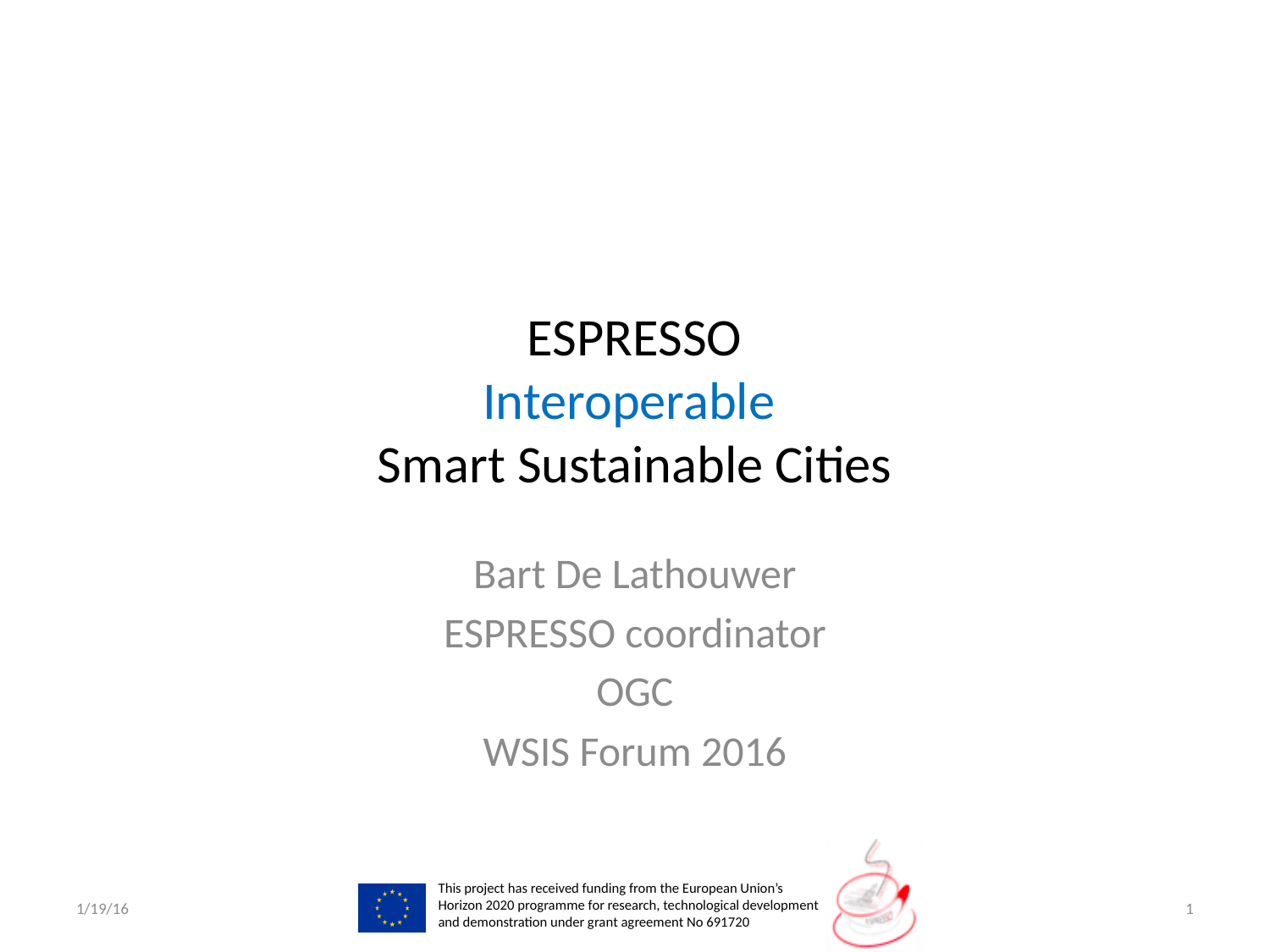

# ESPRESSO Interoperable Smart Sustainable Cities
Bart De Lathouwer
ESPRESSO coordinator
OGC
WSIS Forum 2016

1/19/16
1